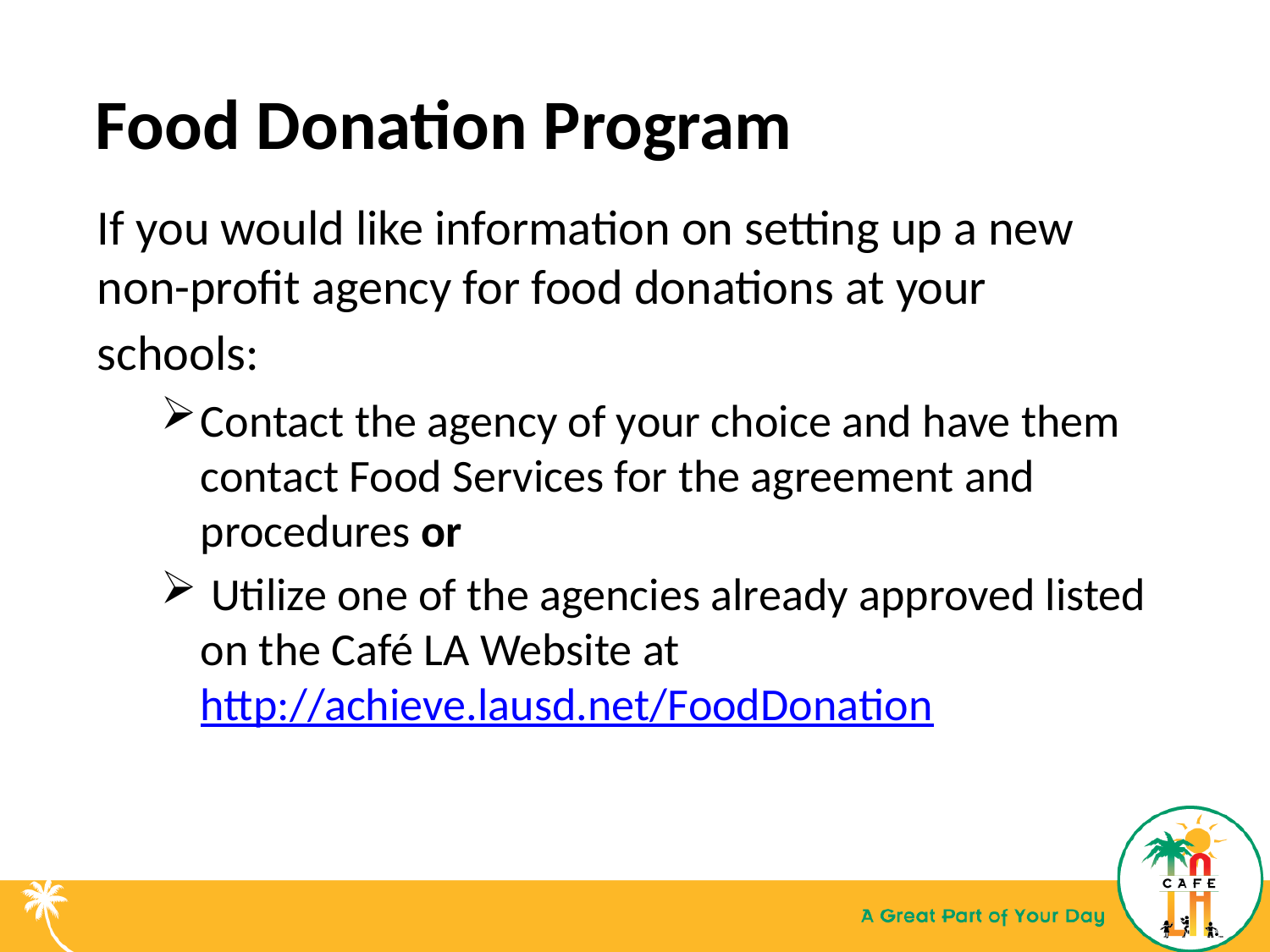

# Food Donation Program
If you would like information on setting up a new non-profit agency for food donations at your schools:
Contact the agency of your choice and have them contact Food Services for the agreement and procedures or
 Utilize one of the agencies already approved listed on the Café LA Website at http://achieve.lausd.net/FoodDonation